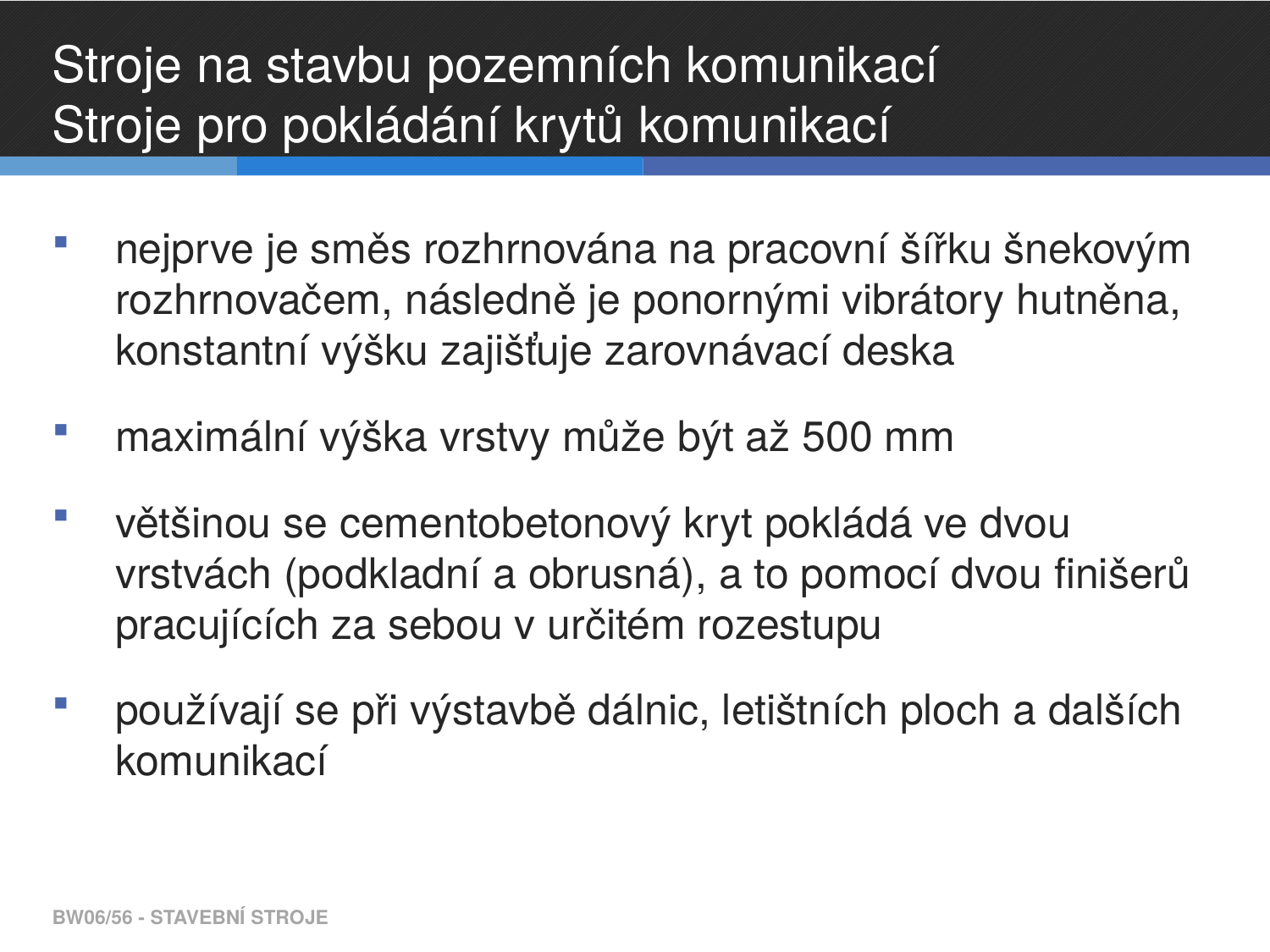

# Stroje na stavbu pozemních komunikací Stroje pro pokládání krytů komunikací
nejprve je směs rozhrnována na pracovní šířku šnekovým rozhrnovačem, následně je ponornými vibrátory hutněna, konstantní výšku zajišťuje zarovnávací deska
maximální výška vrstvy může být až 500 mm
většinou se cementobetonový kryt pokládá ve dvou vrstvách (podkladní a obrusná), a to pomocí dvou finišerů pracujících za sebou v určitém rozestupu
používají se při výstavbě dálnic, letištních ploch a dalších komunikací

BW06/56 - STAVEBNÍ STROJE